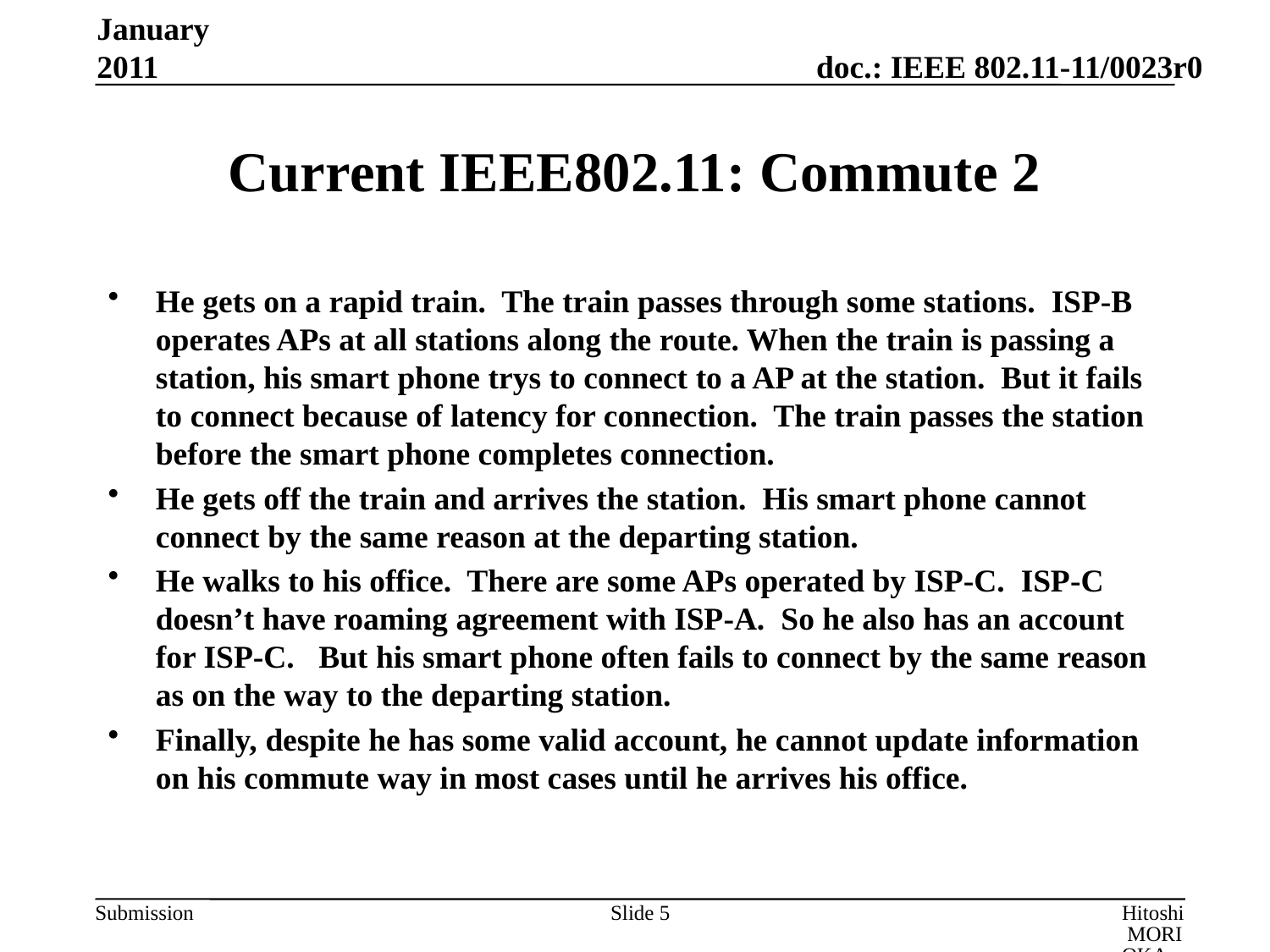

January 2011
# Current IEEE802.11: Commute 2
He gets on a rapid train.  The train passes through some stations.  ISP-B operates APs at all stations along the route. When the train is passing a station, his smart phone trys to connect to a AP at the station.  But it fails to connect because of latency for connection.  The train passes the station before the smart phone completes connection.
He gets off the train and arrives the station.  His smart phone cannot connect by the same reason at the departing station.
He walks to his office.  There are some APs operated by ISP-C.  ISP-C doesn’t have roaming agreement with ISP-A.  So he also has an account for ISP-C.   But his smart phone often fails to connect by the same reason as on the way to the departing station.
Finally, despite he has some valid account, he cannot update information on his commute way in most cases until he arrives his office.
Slide 5
Hitoshi MORIOKA, ROOT INC.